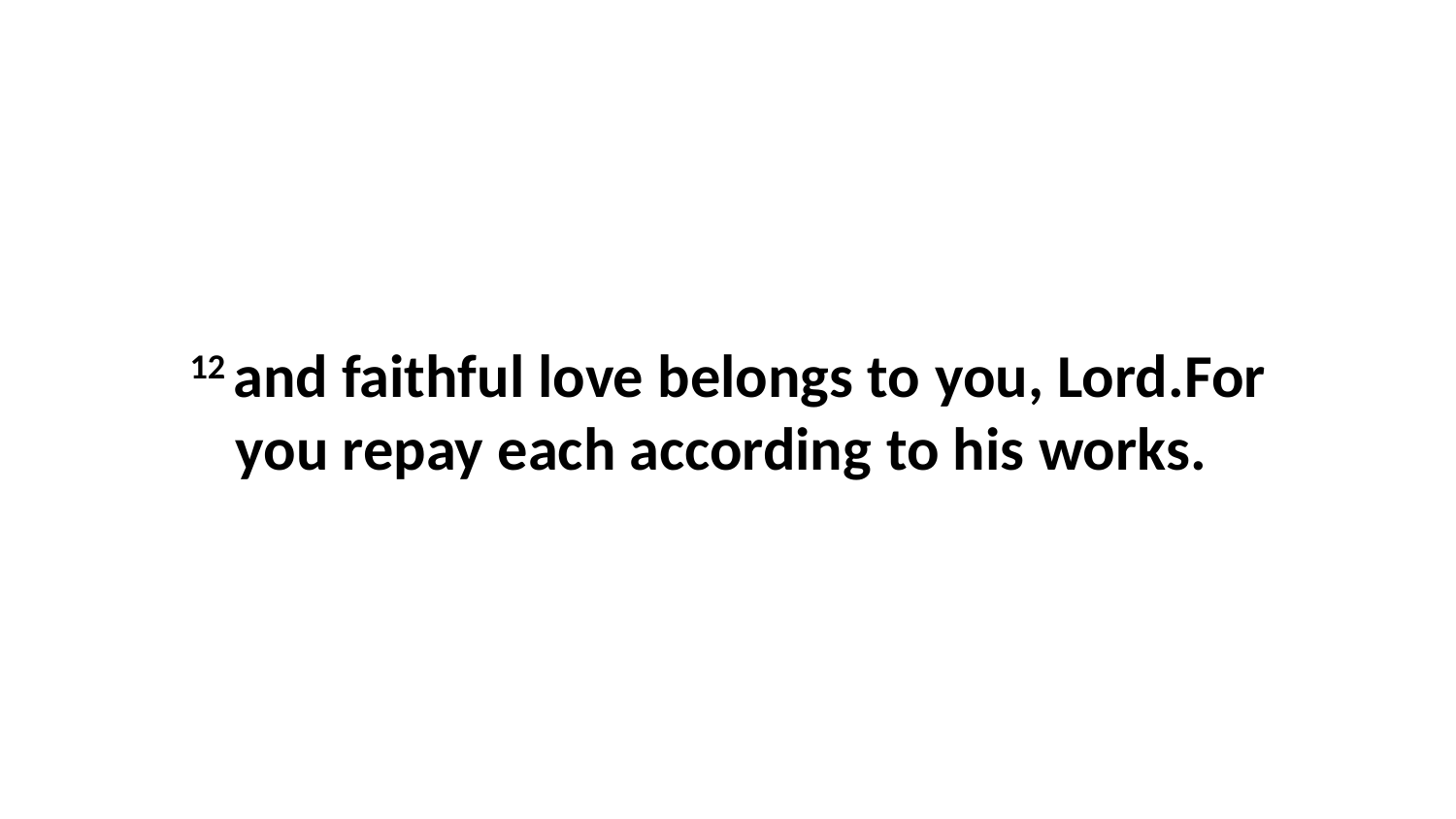

12 and faithful love belongs to you, Lord.For you repay each according to his works.